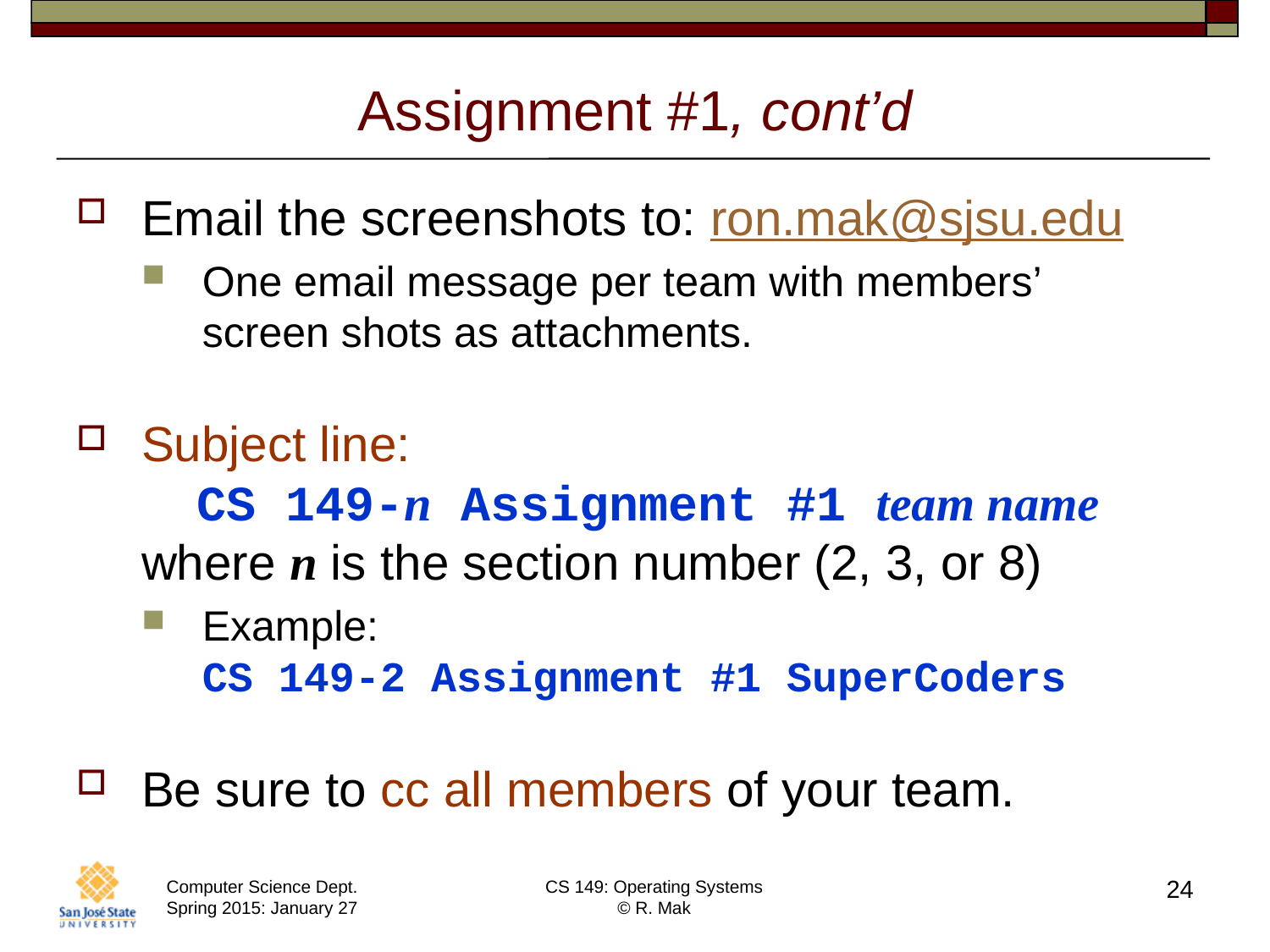

# Assignment #1, cont’d
Email the screenshots to: ron.mak@sjsu.edu
One email message per team with members’
screen shots as attachments.

Subject line:
    CS 149-n Assignment #1 team name
where n is the section number (2, 3, or 8)
Example:
CS 149-2 Assignment #1 SuperCoders

Be sure to cc all members of your team.
24